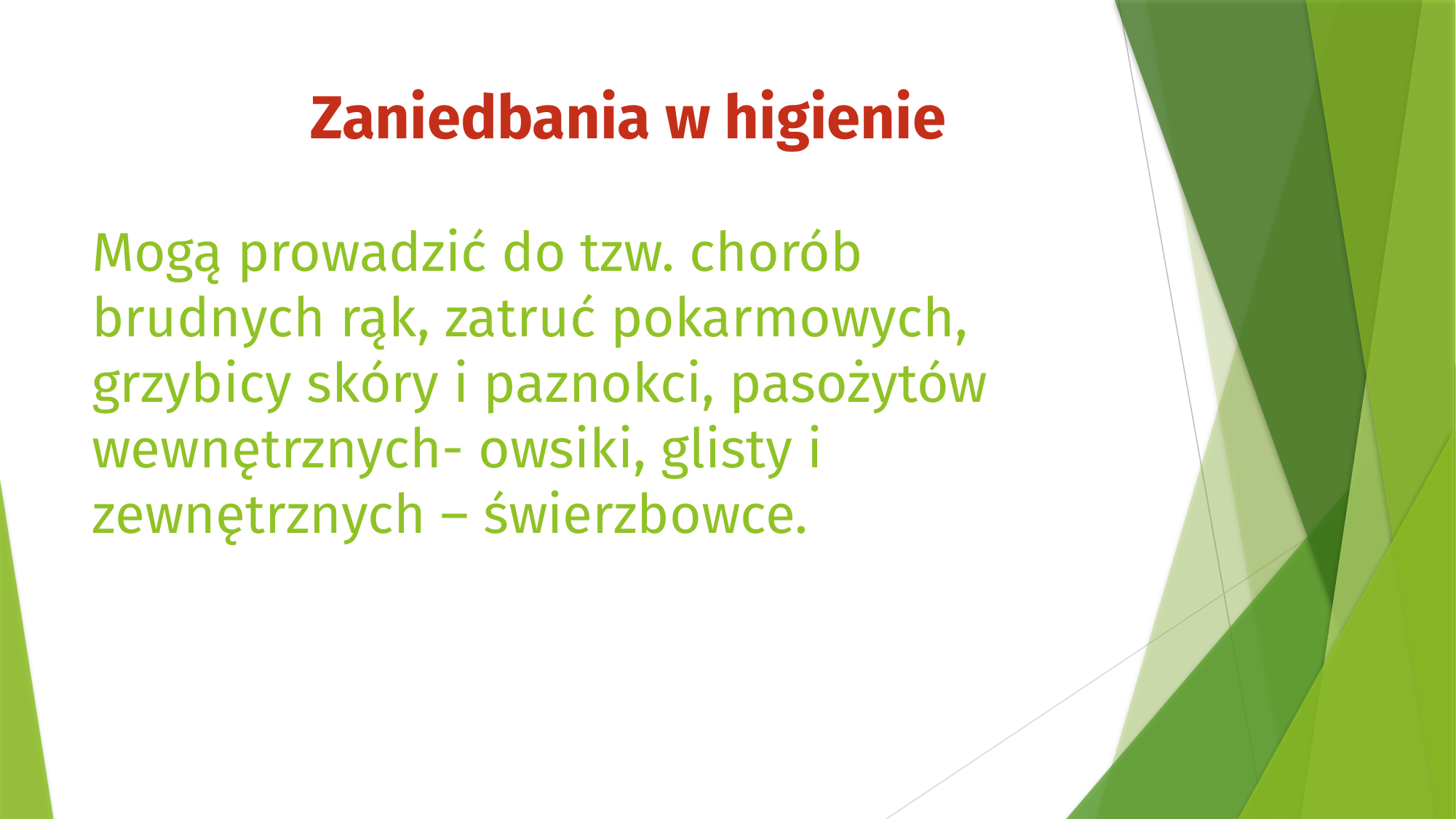

# Zaniedbania w higienie Mogą prowadzić do tzw. chorób brudnych rąk, zatruć pokarmowych, grzybicy skóry i paznokci, pasożytów wewnętrznych- owsiki, glisty i zewnętrznych – świerzbowce.